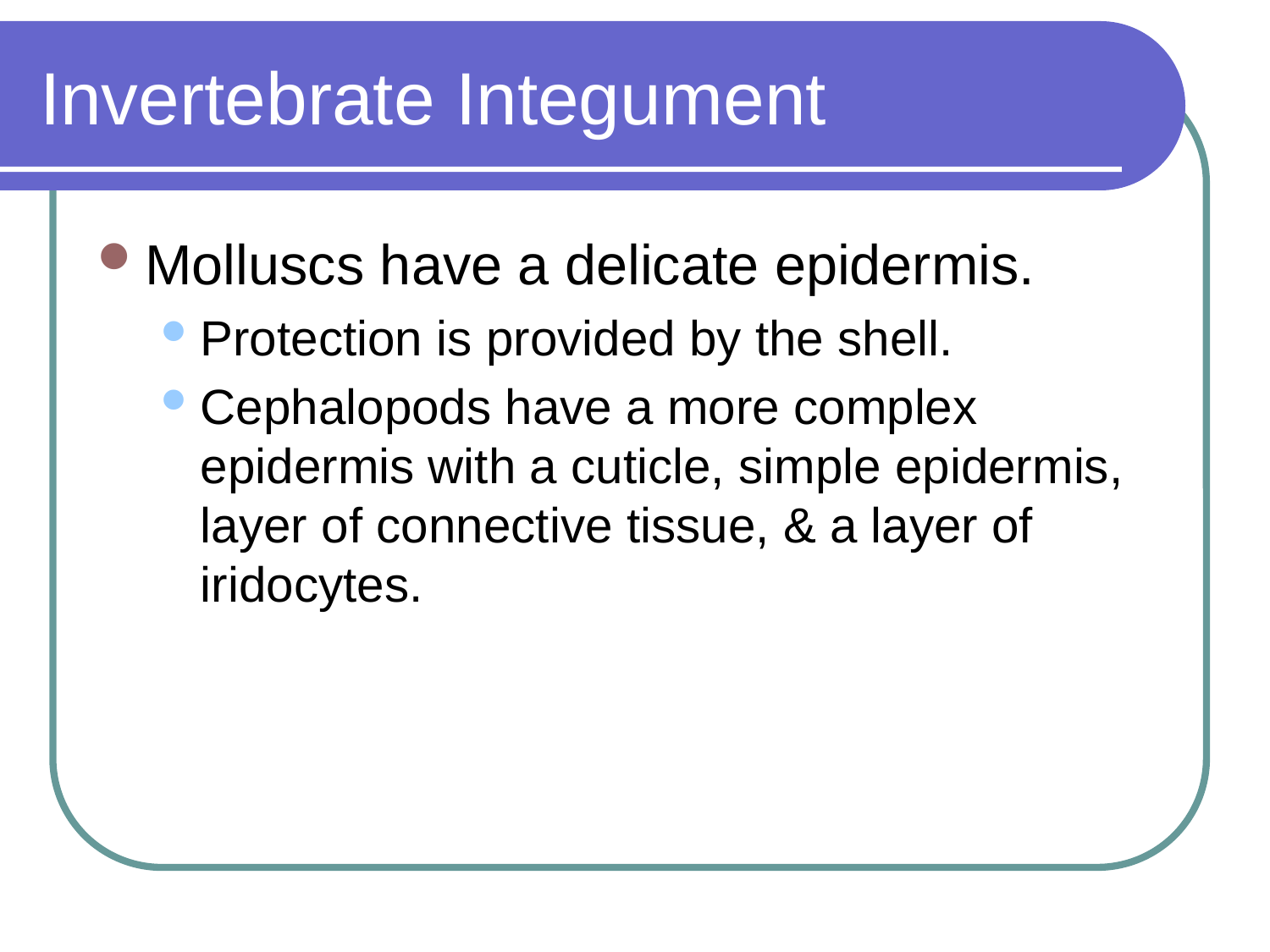

# Invertebrate Integument
Molluscs have a delicate epidermis.
Protection is provided by the shell.
Cephalopods have a more complex epidermis with a cuticle, simple epidermis, layer of connective tissue, & a layer of iridocytes.